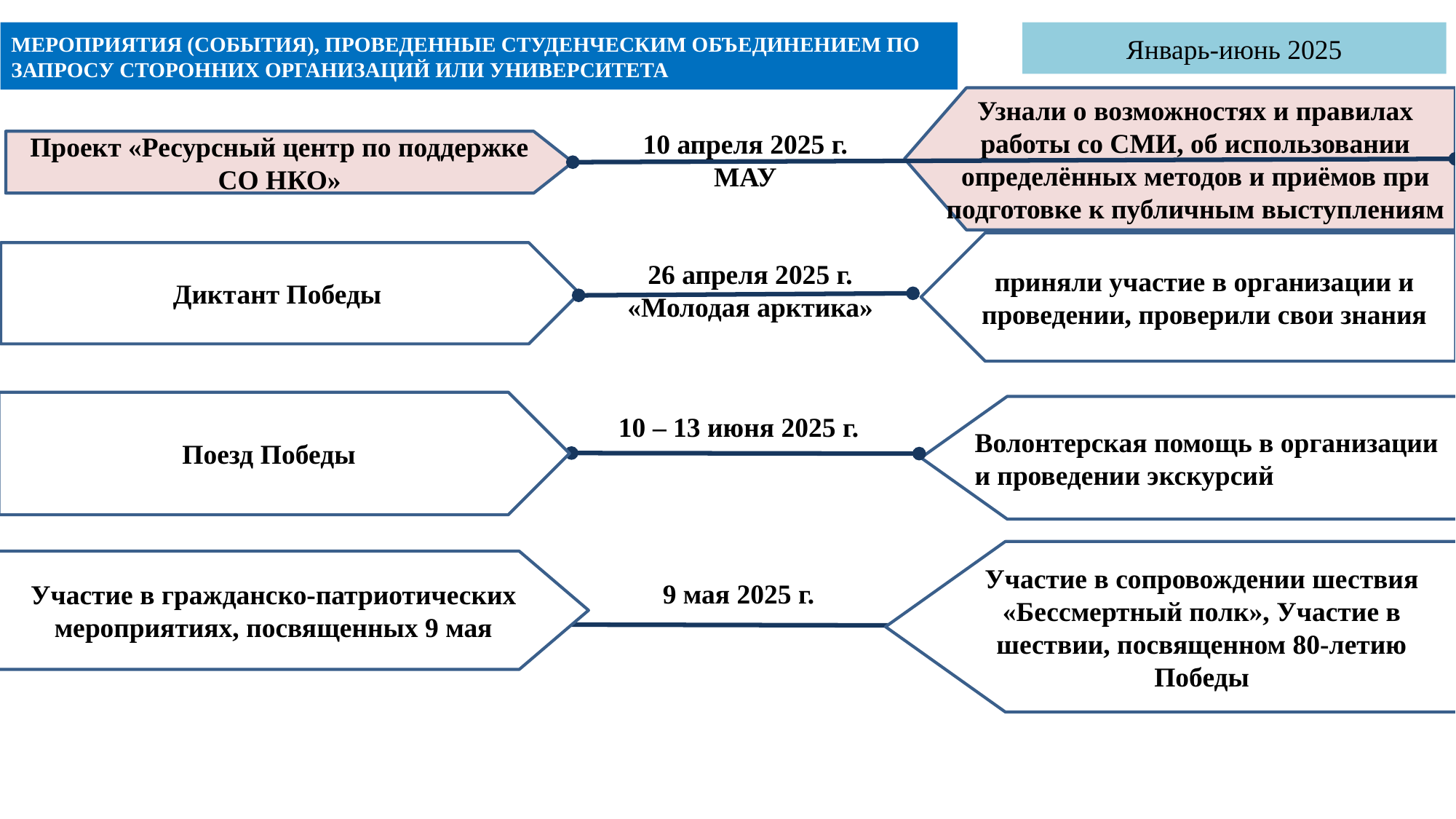

МЕРОПРИЯТИЯ (СОБЫТИЯ), ПРОВЕДЕННЫЕ СТУДЕНЧЕСКИМ ОБЪЕДИНЕНИЕМ ПО ЗАПРОСУ СТОРОННИХ ОРГАНИЗАЦИЙ ИЛИ УНИВЕРСИТЕТА
Январь-июнь 2025
Узнали о возможностях и правилах работы со СМИ, об использовании определённых методов и приёмов при подготовке к публичным выступлениям

10 апреля 2025 г.
МАУ
Проект «Ресурсный центр по поддержке СО НКО»
приняли участие в организации и проведении, проверили свои знания
Диктант Победы
26 апреля 2025 г.
«Молодая арктика»
Поезд Победы
Волонтерская помощь в организации и проведении экскурсий
10 – 13 июня 2025 г.
Участие в сопровождении шествия «Бессмертный полк», Участие в шествии, посвященном 80-летию Победы
Участие в гражданско-патриотических мероприятиях, посвященных 9 мая
9 мая 2025 г.